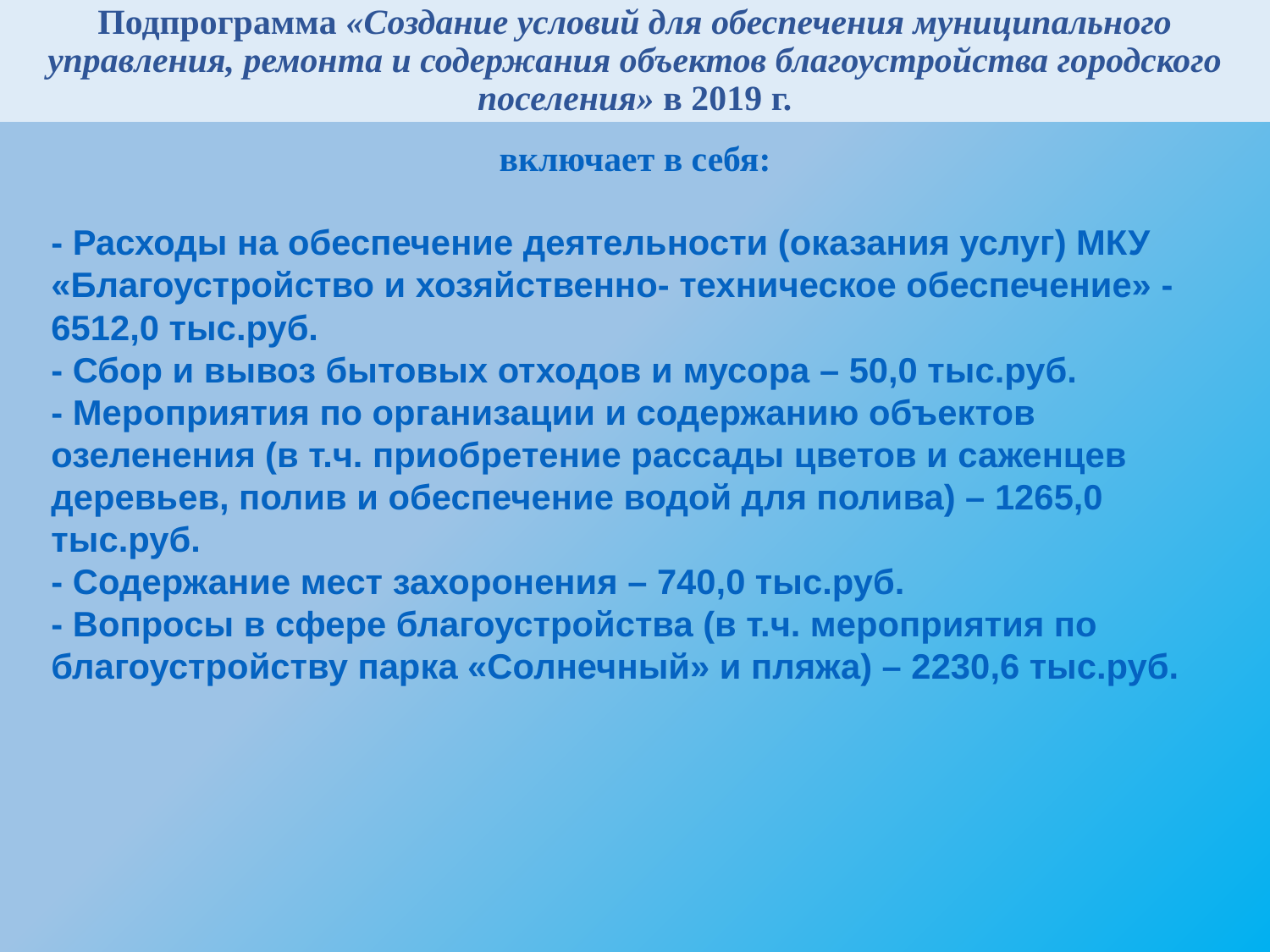

# Подпрограмма «Создание условий для обеспечения муниципального управления, ремонта и содержания объектов благоустройства городского поселения» в 2019 г.
включает в себя:
- Расходы на обеспечение деятельности (оказания услуг) МКУ «Благоустройство и хозяйственно- техническое обеспечение» - 6512,0 тыс.руб.
- Сбор и вывоз бытовых отходов и мусора – 50,0 тыс.руб.
- Мероприятия по организации и содержанию объектов озеленения (в т.ч. приобретение рассады цветов и саженцев деревьев, полив и обеспечение водой для полива) – 1265,0 тыс.руб.
- Содержание мест захоронения – 740,0 тыс.руб.
- Вопросы в сфере благоустройства (в т.ч. мероприятия по благоустройству парка «Солнечный» и пляжа) – 2230,6 тыс.руб.